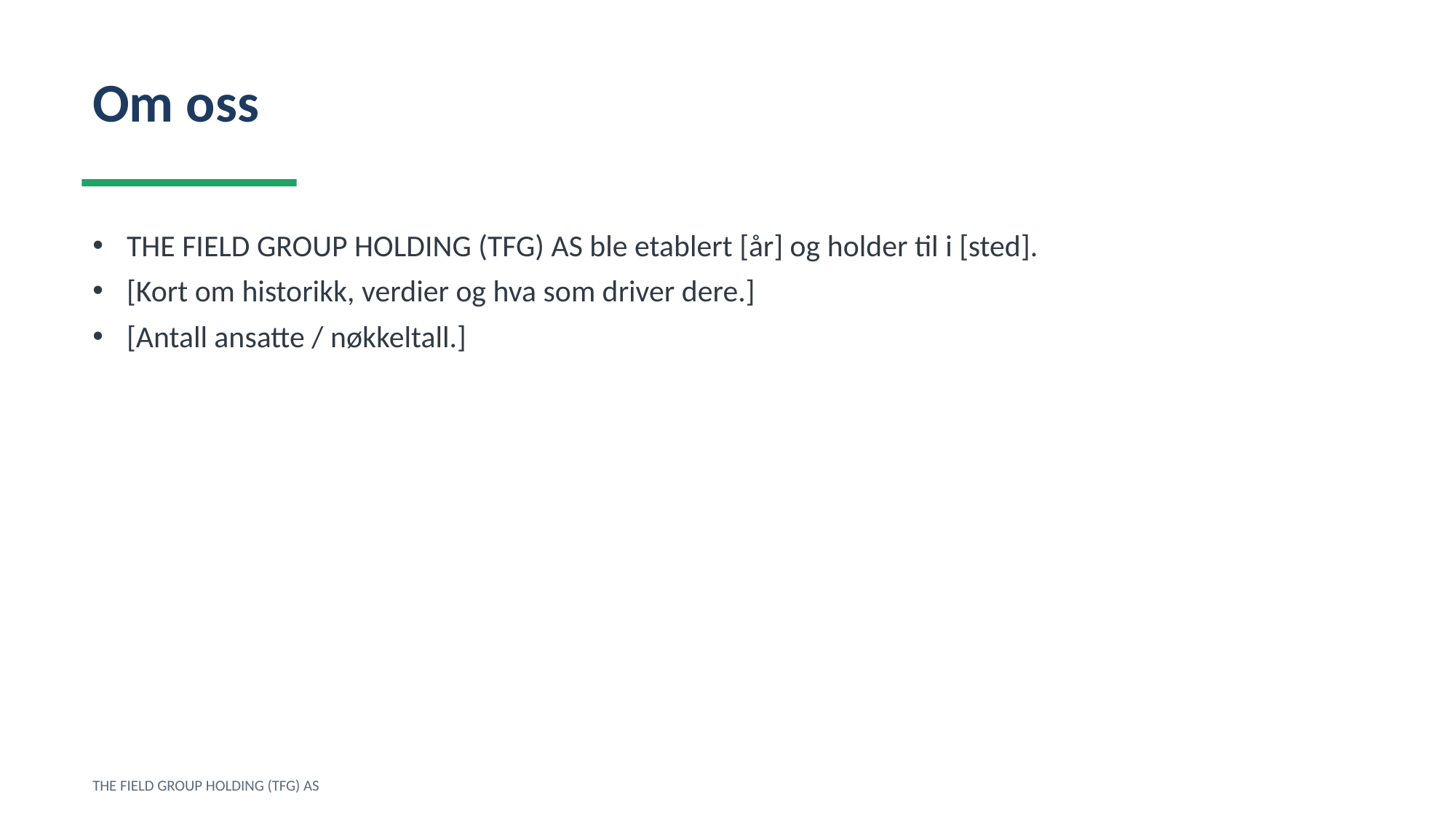

Om oss

THE FIELD GROUP HOLDING (TFG) AS ble etablert [år] og holder til i [sted].
[Kort om historikk, verdier og hva som driver dere.]
[Antall ansatte / nøkkeltall.]
THE FIELD GROUP HOLDING (TFG) AS